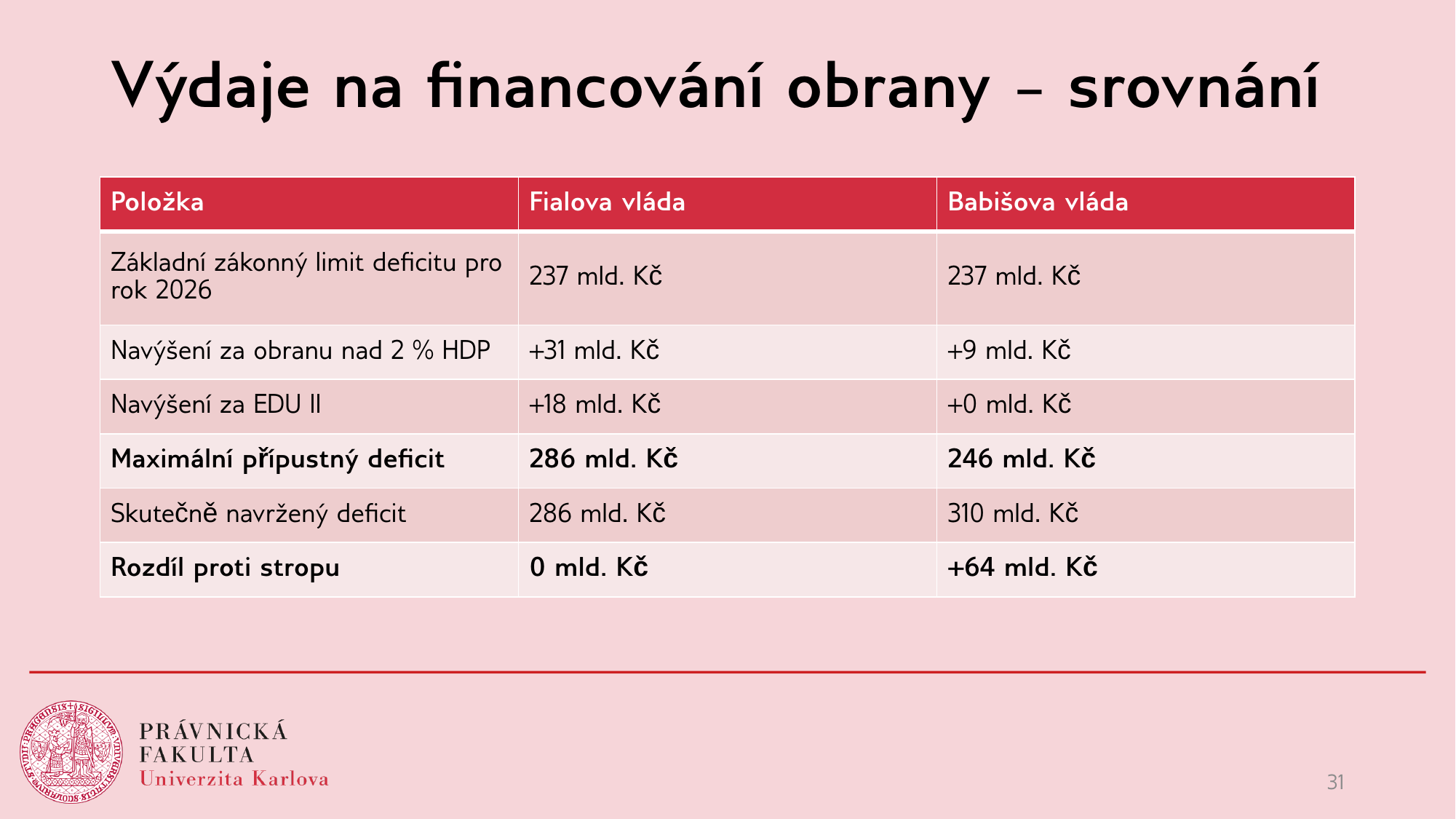

# Výdaje na financování obrany – srovnání
| Položka | Fialova vláda | Babišova vláda |
| --- | --- | --- |
| Základní zákonný limit deficitu pro rok 2026 | 237 mld. Kč | 237 mld. Kč |
| Navýšení za obranu nad 2 % HDP | +31 mld. Kč | +9 mld. Kč |
| Navýšení za EDU II | +18 mld. Kč | +0 mld. Kč |
| Maximální přípustný deficit | 286 mld. Kč | 246 mld. Kč |
| Skutečně navržený deficit | 286 mld. Kč | 310 mld. Kč |
| Rozdíl proti stropu | 0 mld. Kč | +64 mld. Kč |
31